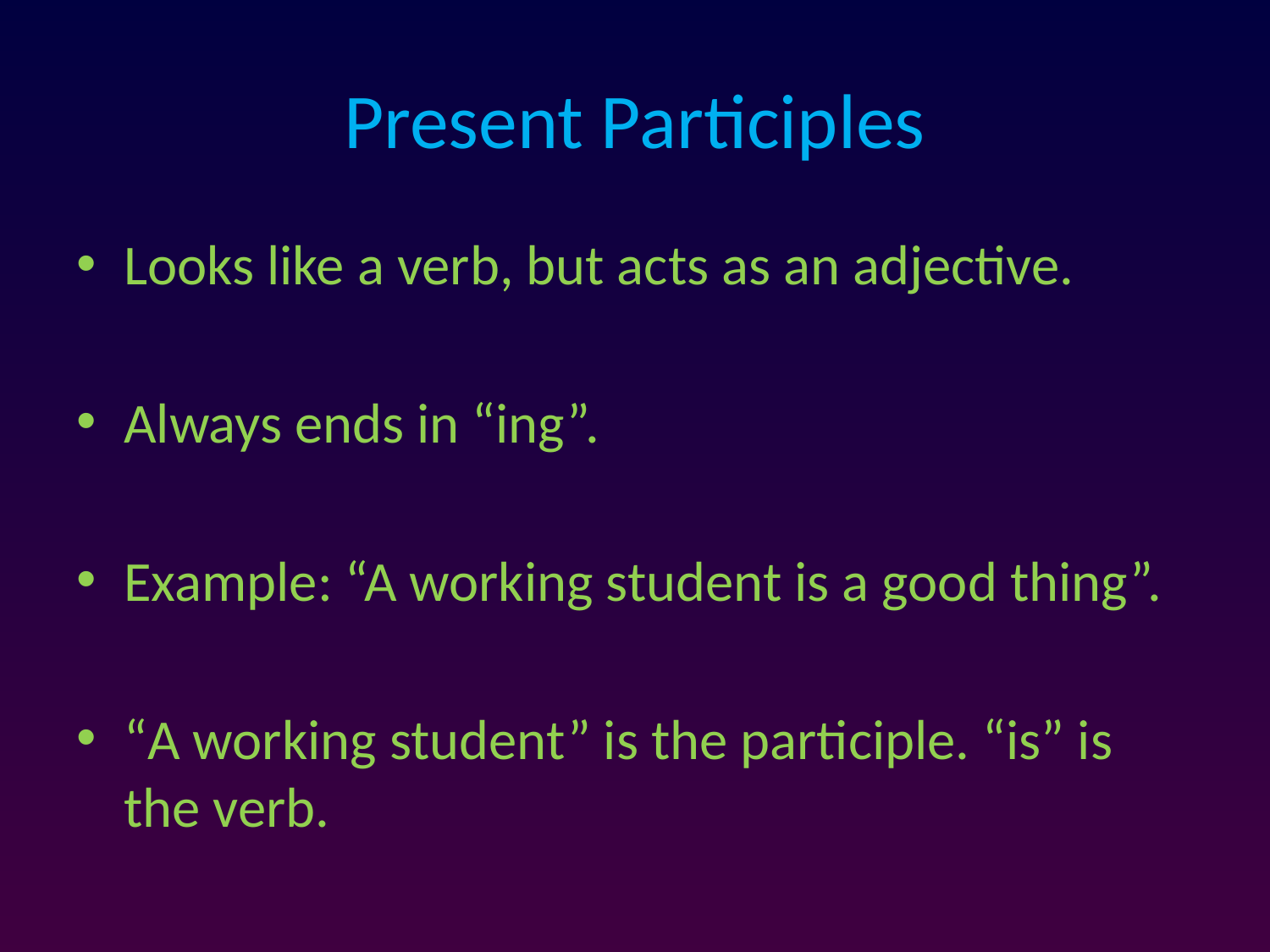

# Present Participles
Looks like a verb, but acts as an adjective.

Always ends in “ing”.

Example: “A working student is a good thing”.

“A working student” is the participle. “is” is the verb.